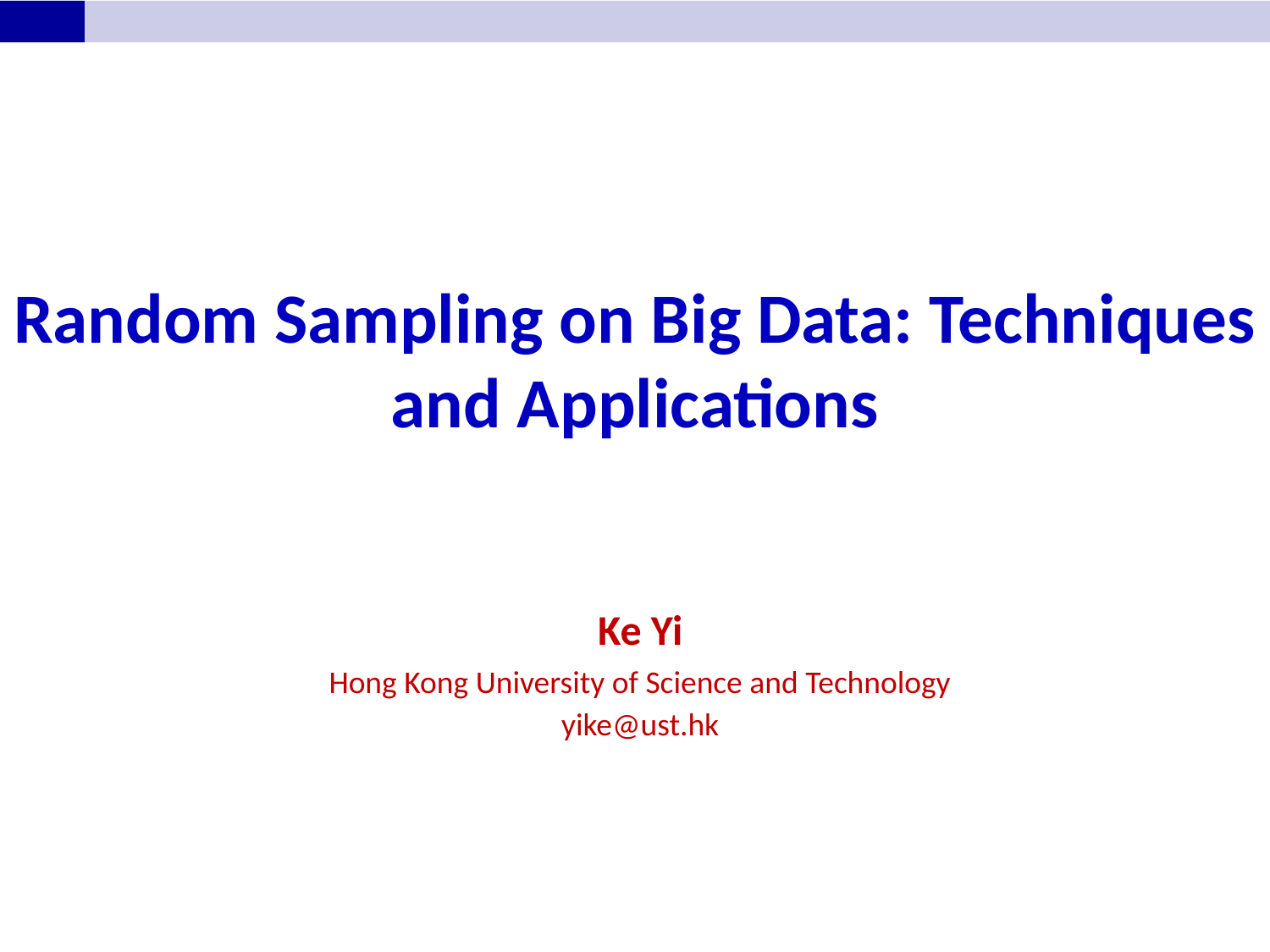

# Random Sampling on Big Data: Techniques and Applications
Ke Yi
Hong Kong University of Science and Technology
yike@ust.hk